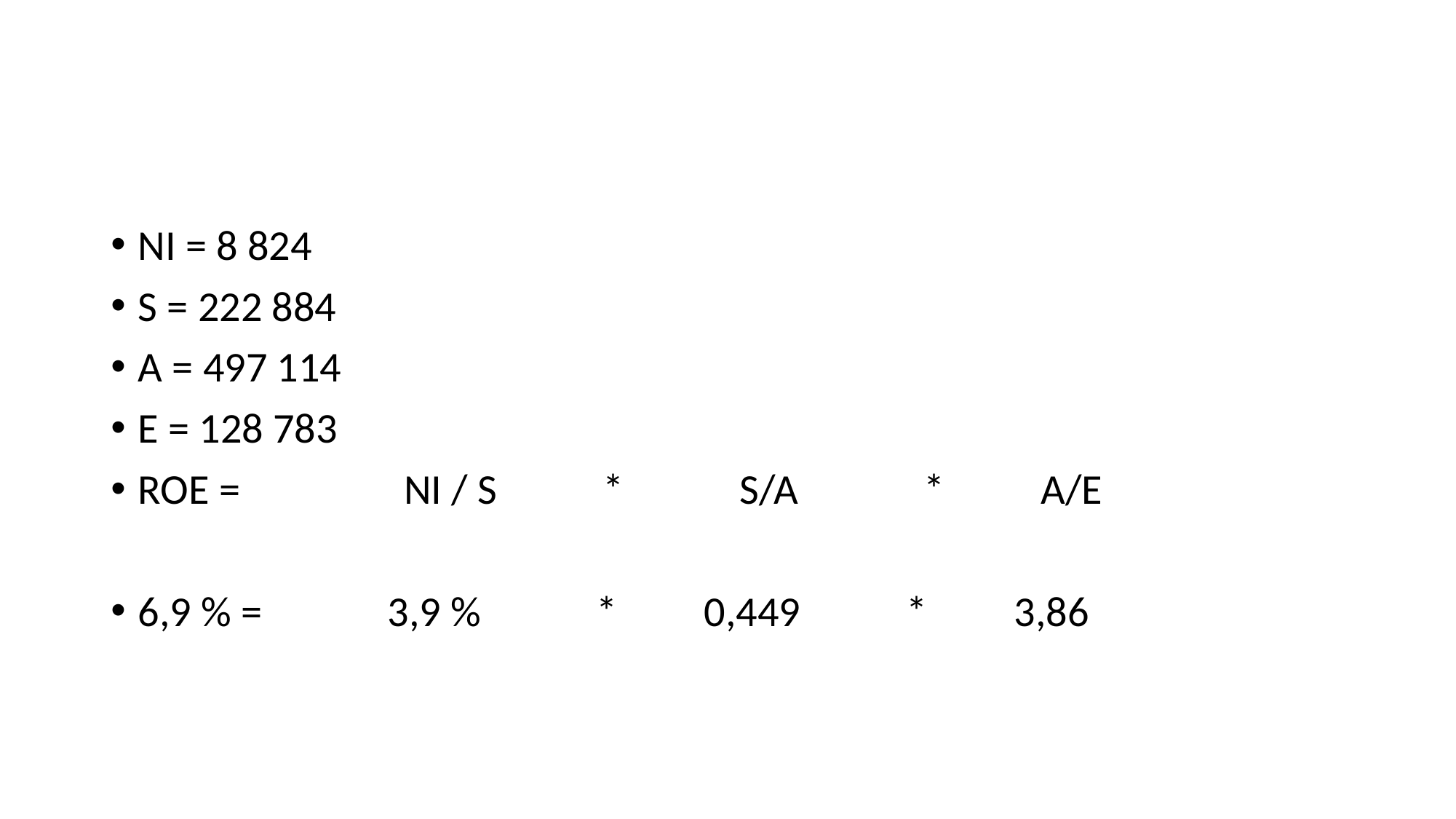

#
NI = 8 824
S = 222 884
A = 497 114
E = 128 783
ROE =                 NI / S           *            S/A             *          A/E

6,9 % =             3,9 %            *         0,449           *         3,86